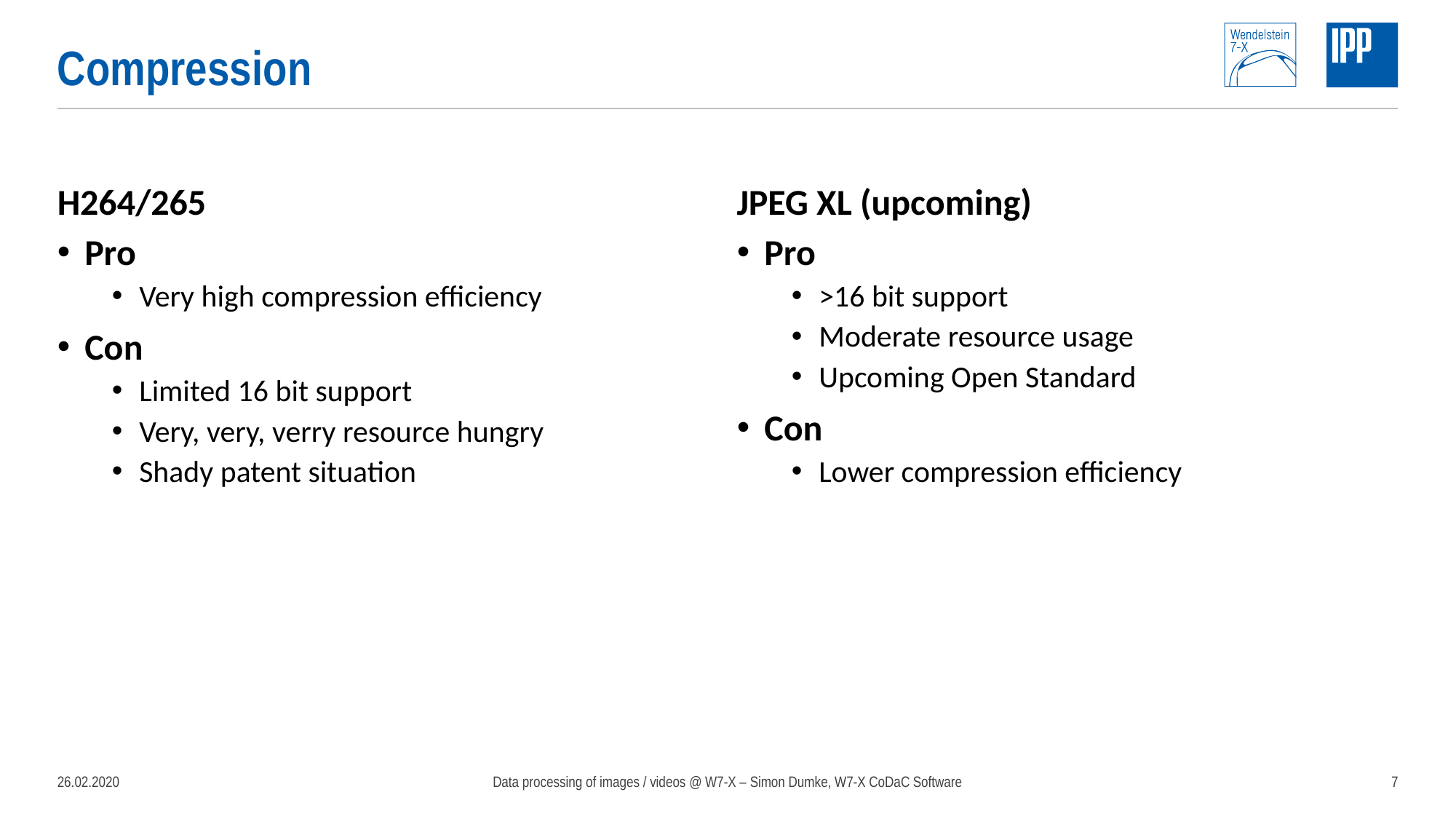

# Compression
H264/265
JPEG XL (upcoming)
Pro
>16 bit support
Moderate resource usage
Upcoming Open Standard
Con
Lower compression efficiency
Pro
Very high compression efficiency
Con
Limited 16 bit support
Very, very, verry resource hungry
Shady patent situation

26.02.2020
Data processing of images / videos @ W7-X – Simon Dumke, W7-X CoDaC Software
7